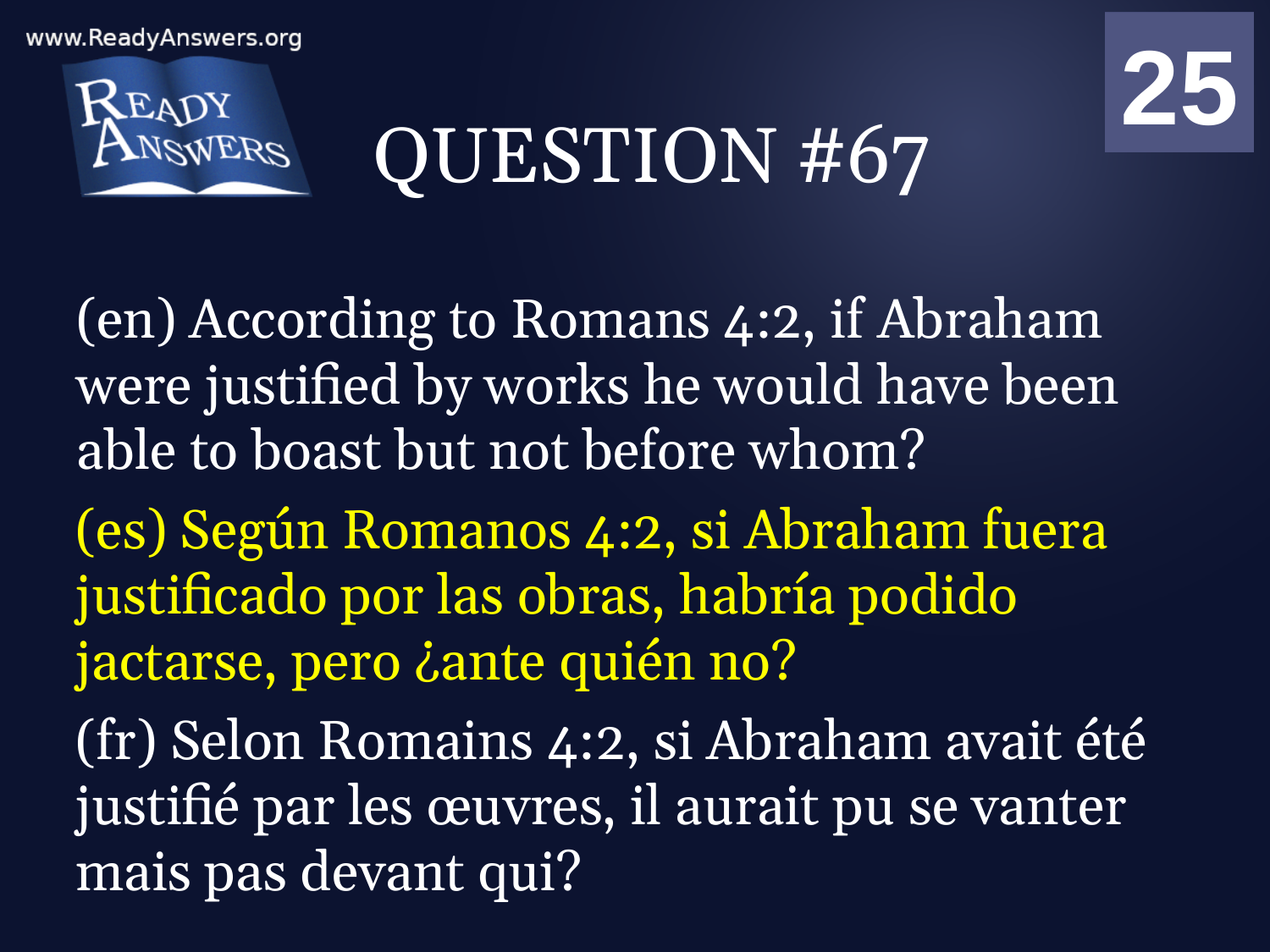

01
02
03
04
05
06
07
08
09
10
11
12
13
14
15
16
17
18
19
20
21
22
23
24
25
00
# QUESTION #67
(en) According to Romans 4:2, if Abraham were justified by works he would have been able to boast but not before whom?
(es) Según Romanos 4:2, si Abraham fuera justificado por las obras, habría podido jactarse, pero ¿ante quién no?
(fr) Selon Romains 4:2, si Abraham avait été justifié par les œuvres, il aurait pu se vanter mais pas devant qui?